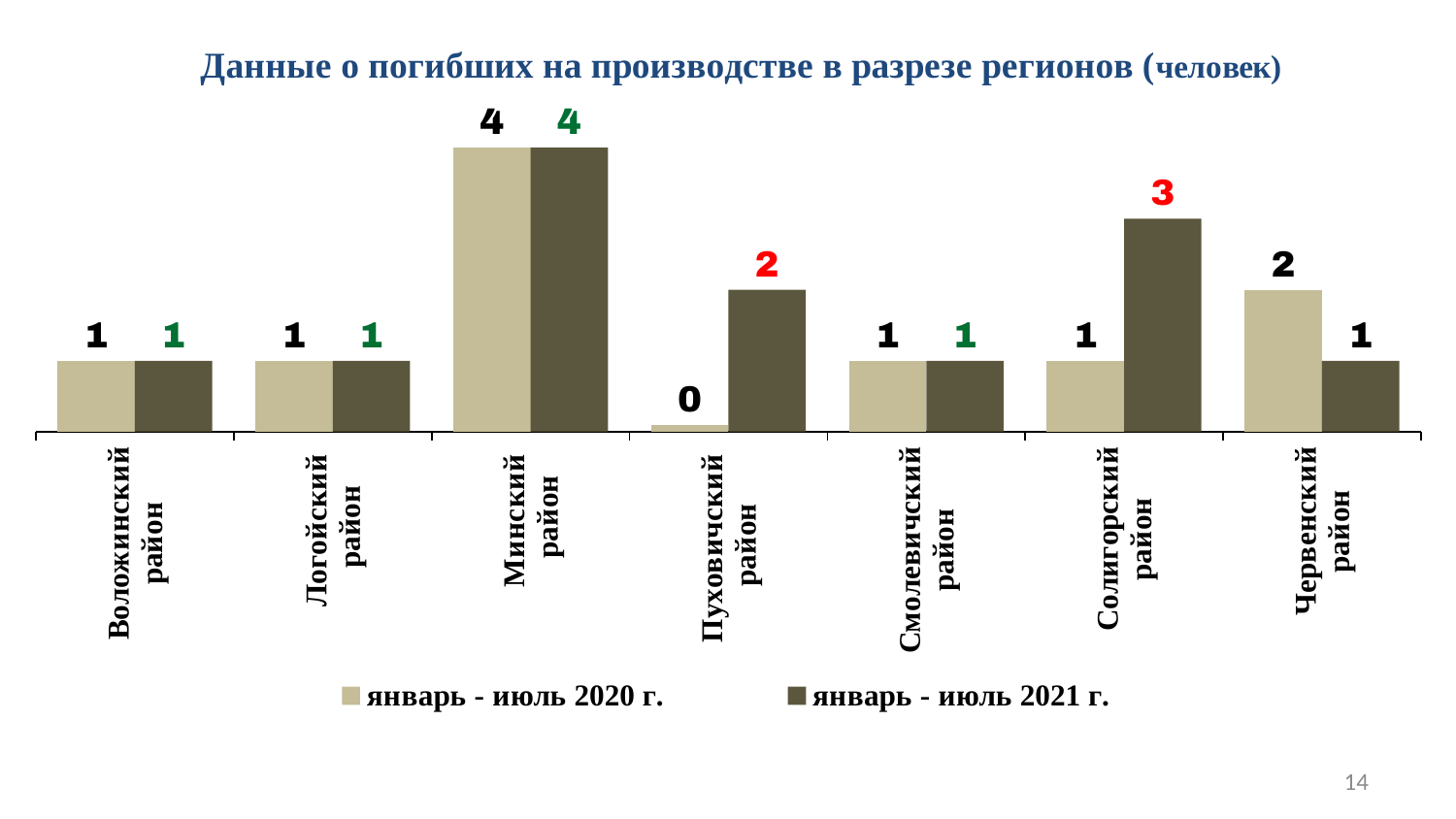

### Chart

| Category | январь - июль 2020 г. | январь - июль 2021 г. |
|---|---|---|
| Воложинский
район | 1.0 | 1.0 |
| Логойский
район | 1.0 | 1.0 |
| Минский
район | 4.0 | 4.0 |
| Пуховичский
район | 0.1 | 2.0 |
| Смолевичский
район | 1.0 | 1.0 |
| Солигорский
район | 1.0 | 3.0 |
| Червенский
район | 2.0 | 1.0 |
14